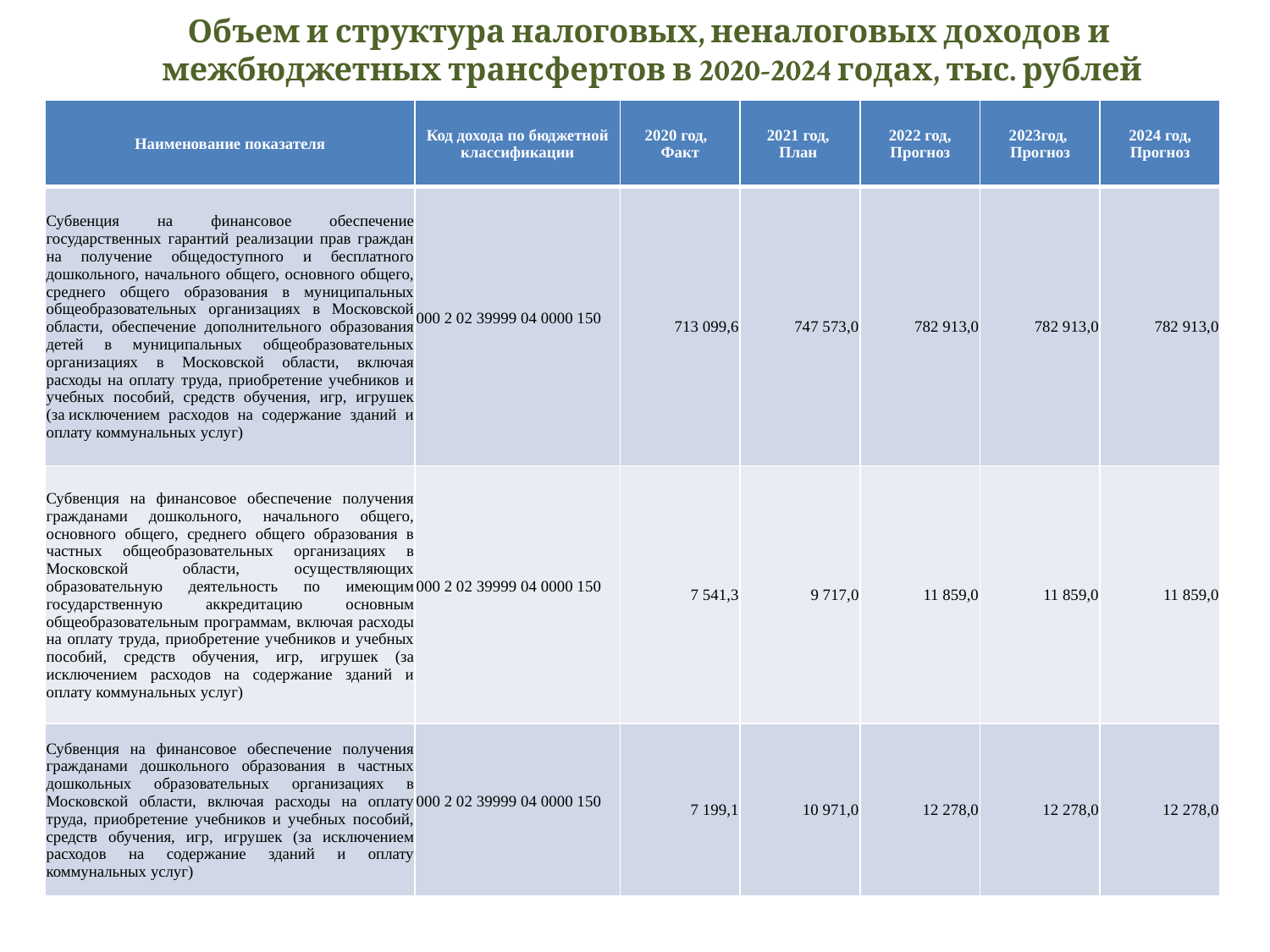

# Объем и структура налоговых, неналоговых доходов и межбюджетных трансфертов в 2020-2024 годах, тыс. рублей
| Наименование показателя | Код дохода по бюджетной классификации | 2020 год, Факт | 2021 год, План | 2022 год, Прогноз | 2023год, Прогноз | 2024 год, Прогноз |
| --- | --- | --- | --- | --- | --- | --- |
| Субвенция на финансовое обеспечение государственных гарантий реализации прав граждан на получение общедоступного и бесплатного дошкольного, начального общего, основного общего, среднего общего образования в муниципальных общеобразовательных организациях в Московской области, обеспечение дополнительного образования детей в муниципальных общеобразовательных организациях в Московской области, включая расходы на оплату труда, приобретение учебников и учебных пособий, средств обучения, игр, игрушек (за исключением расходов на содержание зданий и оплату коммунальных услуг) | 000 2 02 39999 04 0000 150 | 713 099,6 | 747 573,0 | 782 913,0 | 782 913,0 | 782 913,0 |
| Субвенция на финансовое обеспечение получения гражданами дошкольного, начального общего, основного общего, среднего общего образования в частных общеобразовательных организациях в Московской области, осуществляющих образовательную деятельность по имеющим государственную аккредитацию основным общеобразовательным программам, включая расходы на оплату труда, приобретение учебников и учебных пособий, средств обучения, игр, игрушек (за исключением расходов на содержание зданий и оплату коммунальных услуг) | 000 2 02 39999 04 0000 150 | 7 541,3 | 9 717,0 | 11 859,0 | 11 859,0 | 11 859,0 |
| Субвенция на финансовое обеспечение получения гражданами дошкольного образования в частных дошкольных образовательных организациях в Московской области, включая расходы на оплату труда, приобретение учебников и учебных пособий, средств обучения, игр, игрушек (за исключением расходов на содержание зданий и оплату коммунальных услуг) | 000 2 02 39999 04 0000 150 | 7 199,1 | 10 971,0 | 12 278,0 | 12 278,0 | 12 278,0 |